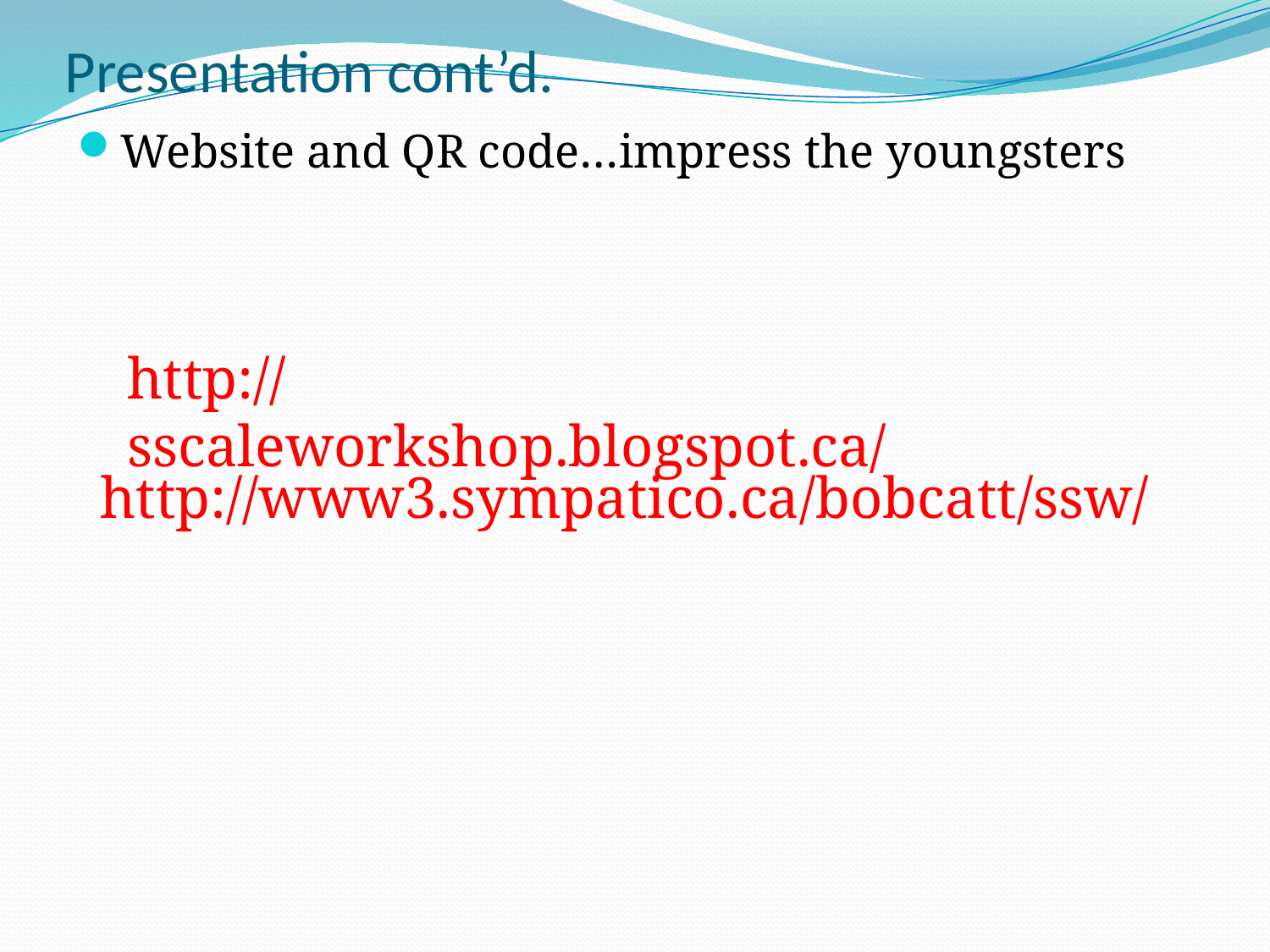

Presentation cont’d.
Website and QR code…impress the youngsters
http://sscaleworkshop.blogspot.ca/
http://www3.sympatico.ca/bobcatt/ssw/